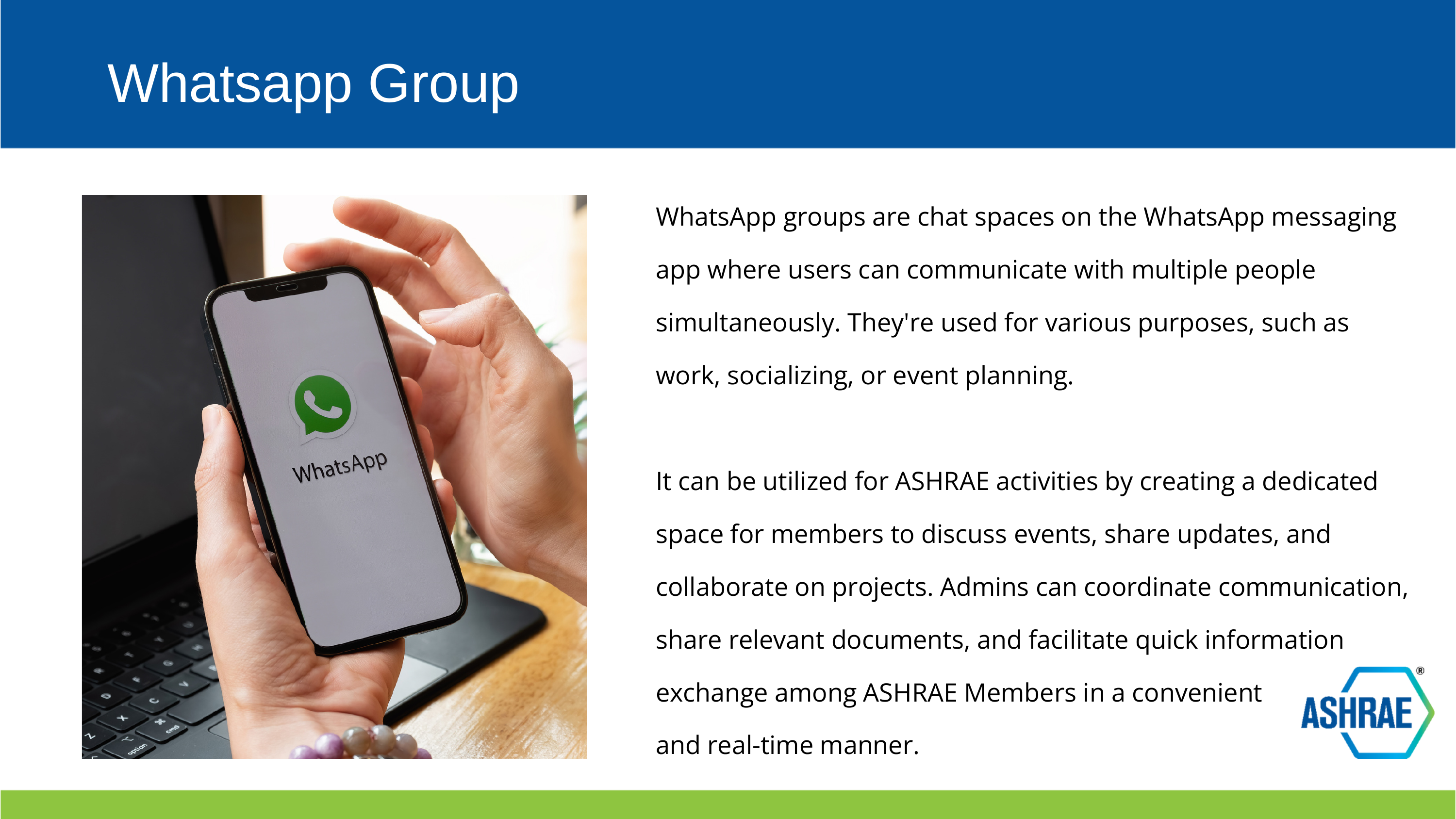

Whatsapp Group
WhatsApp groups are chat spaces on the WhatsApp messaging app where users can communicate with multiple people simultaneously. They're used for various purposes, such as work, socializing, or event planning.

It can be utilized for ASHRAE activities by creating a dedicated space for members to discuss events, share updates, and collaborate on projects. Admins can coordinate communication, share relevant documents, and facilitate quick information exchange among ASHRAE Members in a convenient
and real-time manner.